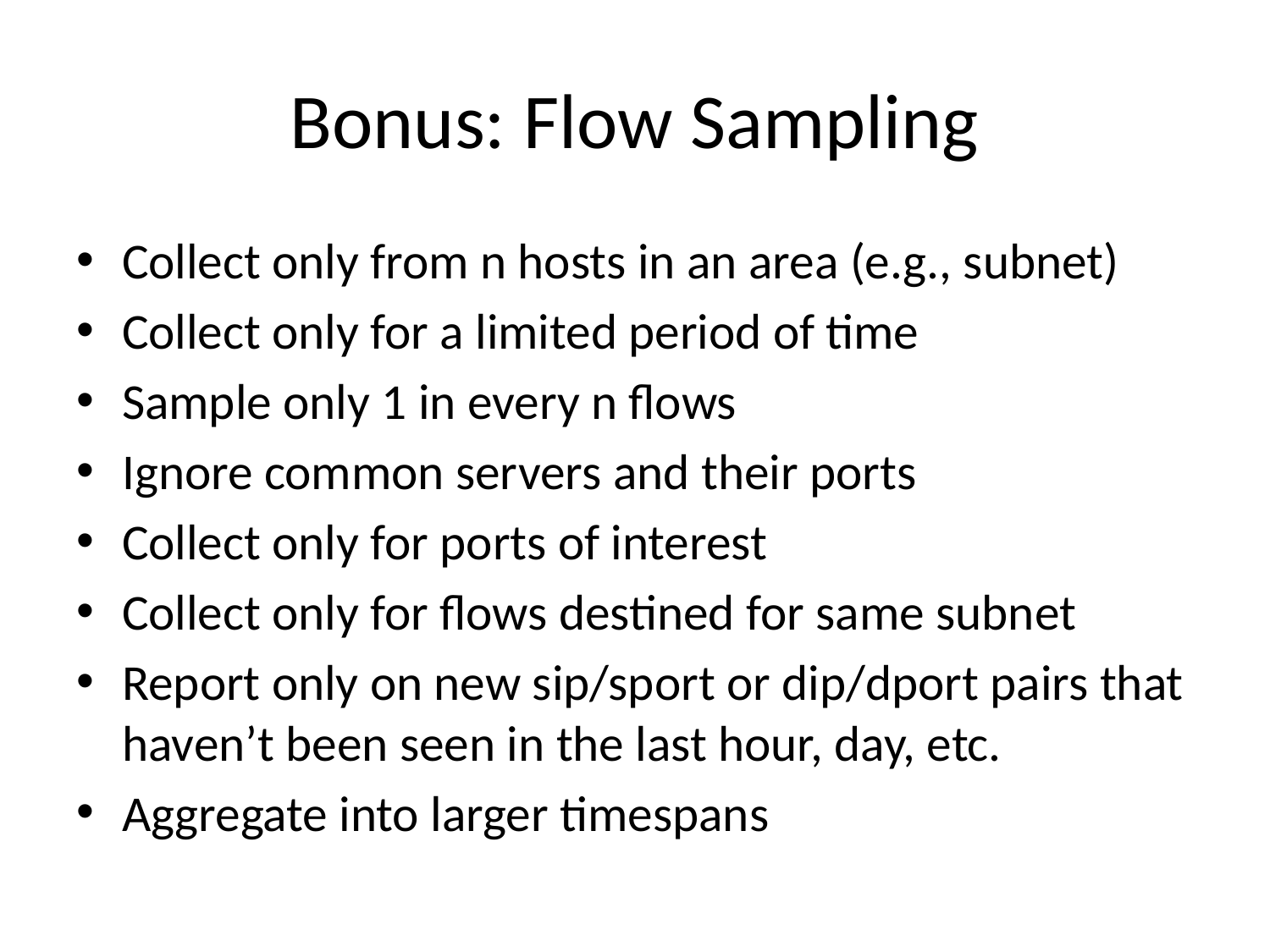

# Bonus: Flow Sampling
Collect only from n hosts in an area (e.g., subnet)
Collect only for a limited period of time
Sample only 1 in every n flows
Ignore common servers and their ports
Collect only for ports of interest
Collect only for flows destined for same subnet
Report only on new sip/sport or dip/dport pairs that haven’t been seen in the last hour, day, etc.
Aggregate into larger timespans